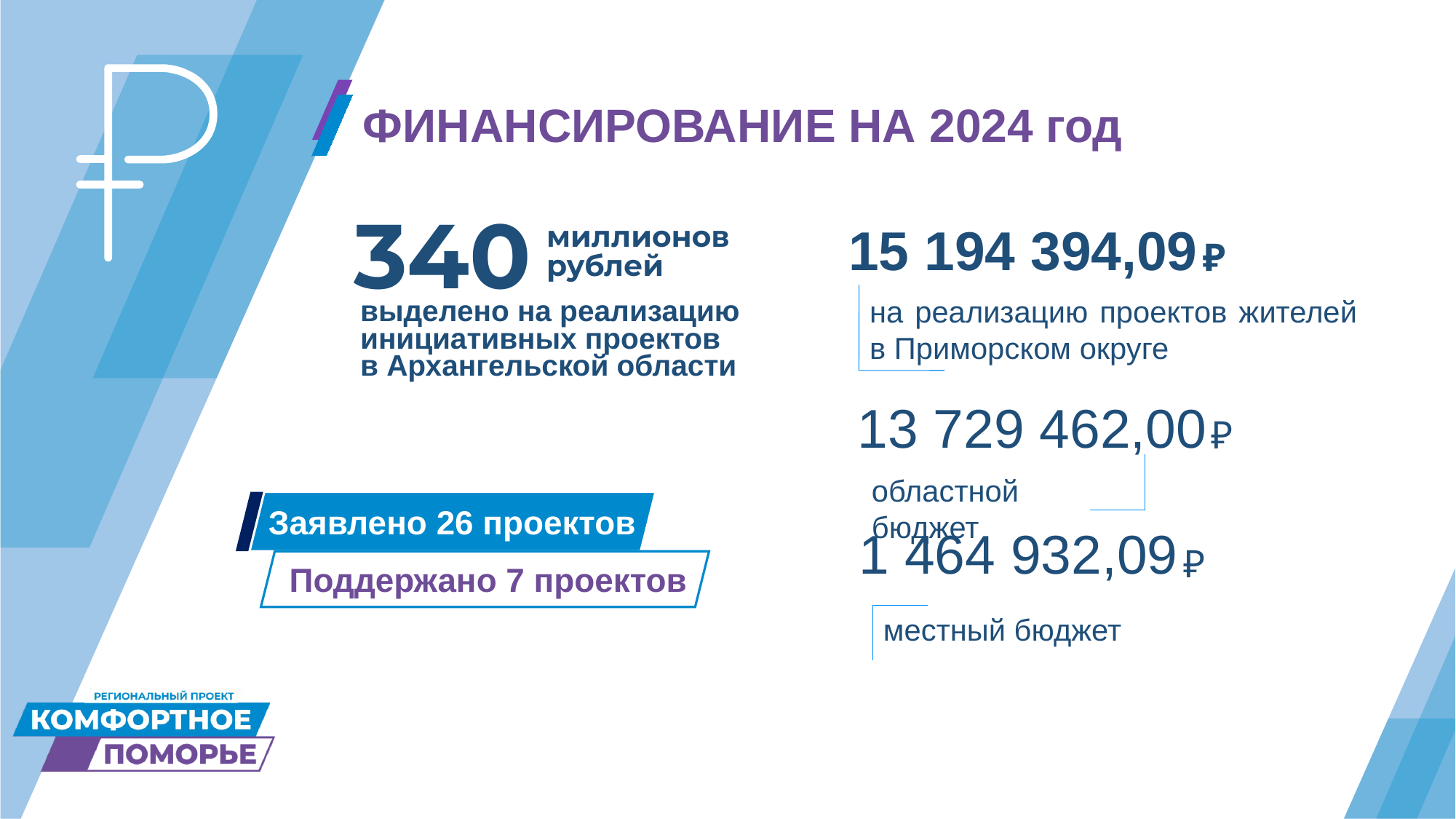

# ФИНАНСИРОВАНИЕ НА 2024 год

340
15 194 394,09
₽
на реализацию проектов жителей в Приморском округе
13 729 462,00
₽
областной бюджет
1 464 932,09
₽
местный бюджет
миллионов
рублей
выделено на реализацию инициативных проектов
в Архангельской области

Заявлено 26 проектов

Поддержано 7 проектов